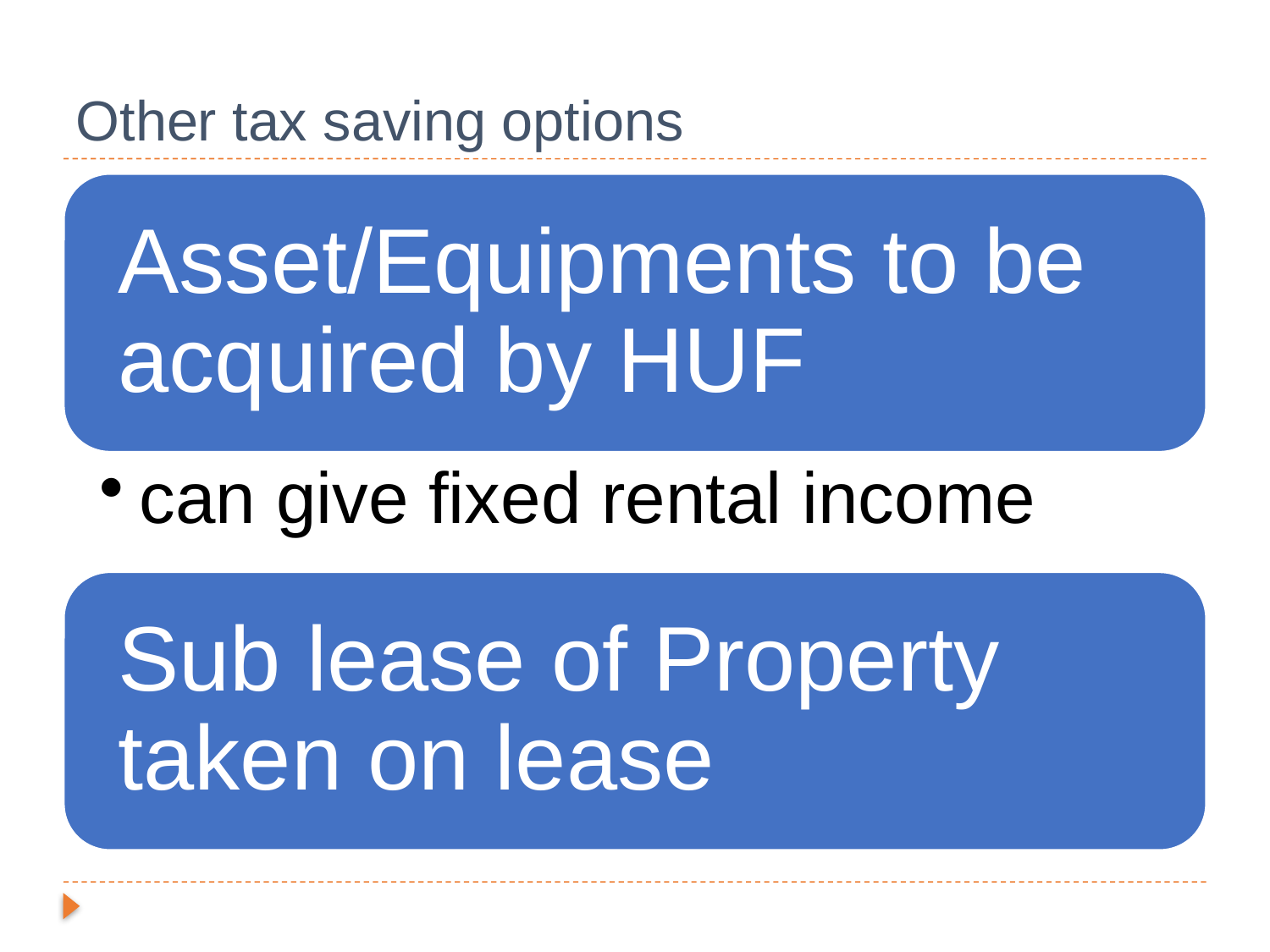

# Other tax saving options
Asset/Equipments to be acquired by HUF
can give fixed rental income
Sub lease of Property taken on lease